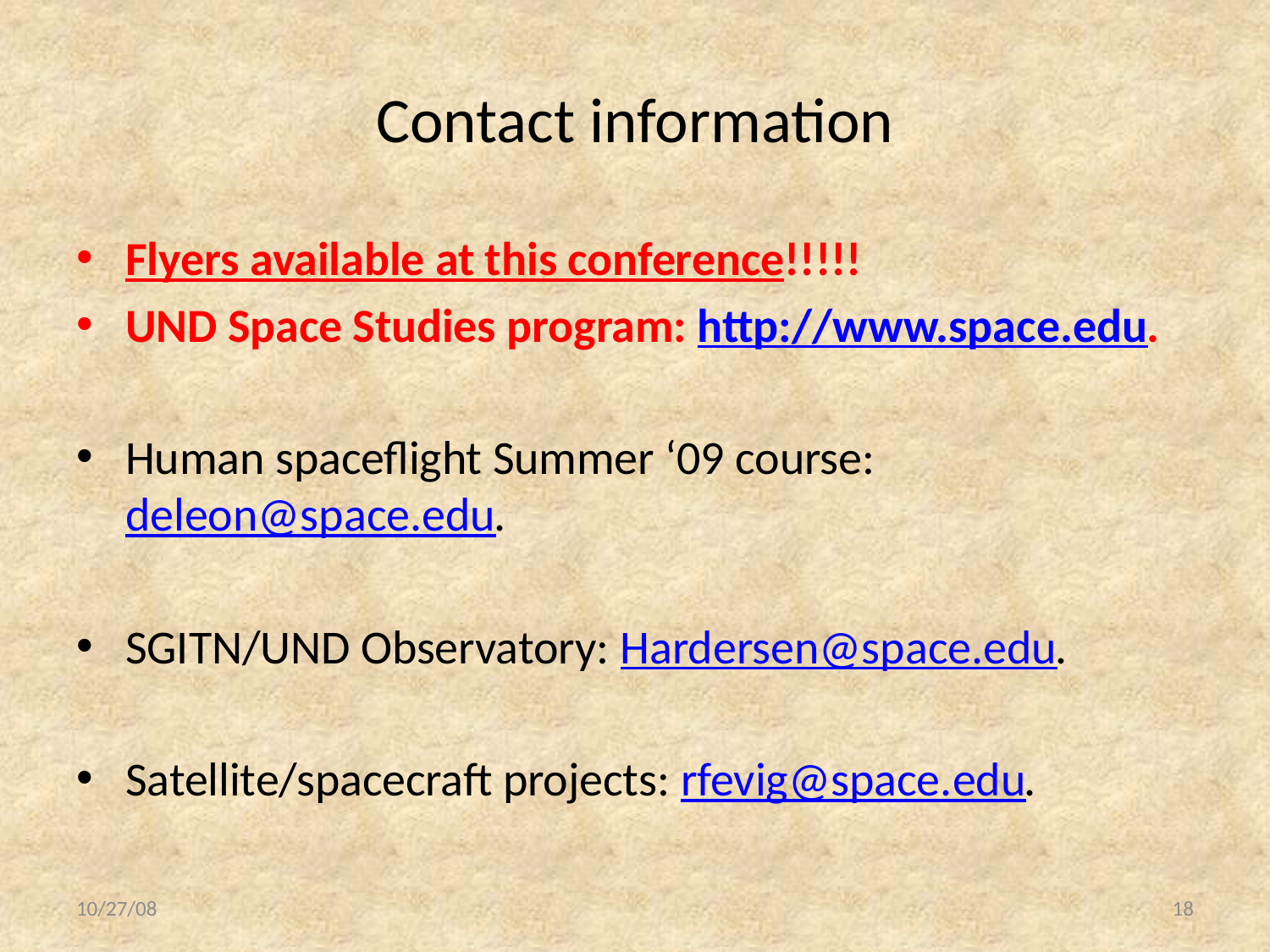

# Contact information
Flyers available at this conference!!!!!
UND Space Studies program: http://www.space.edu.

Human spaceflight Summer ‘09 course: deleon@space.edu.

SGITN/UND Observatory: Hardersen@space.edu.

Satellite/spacecraft projects: rfevig@space.edu.
10/27/08
18